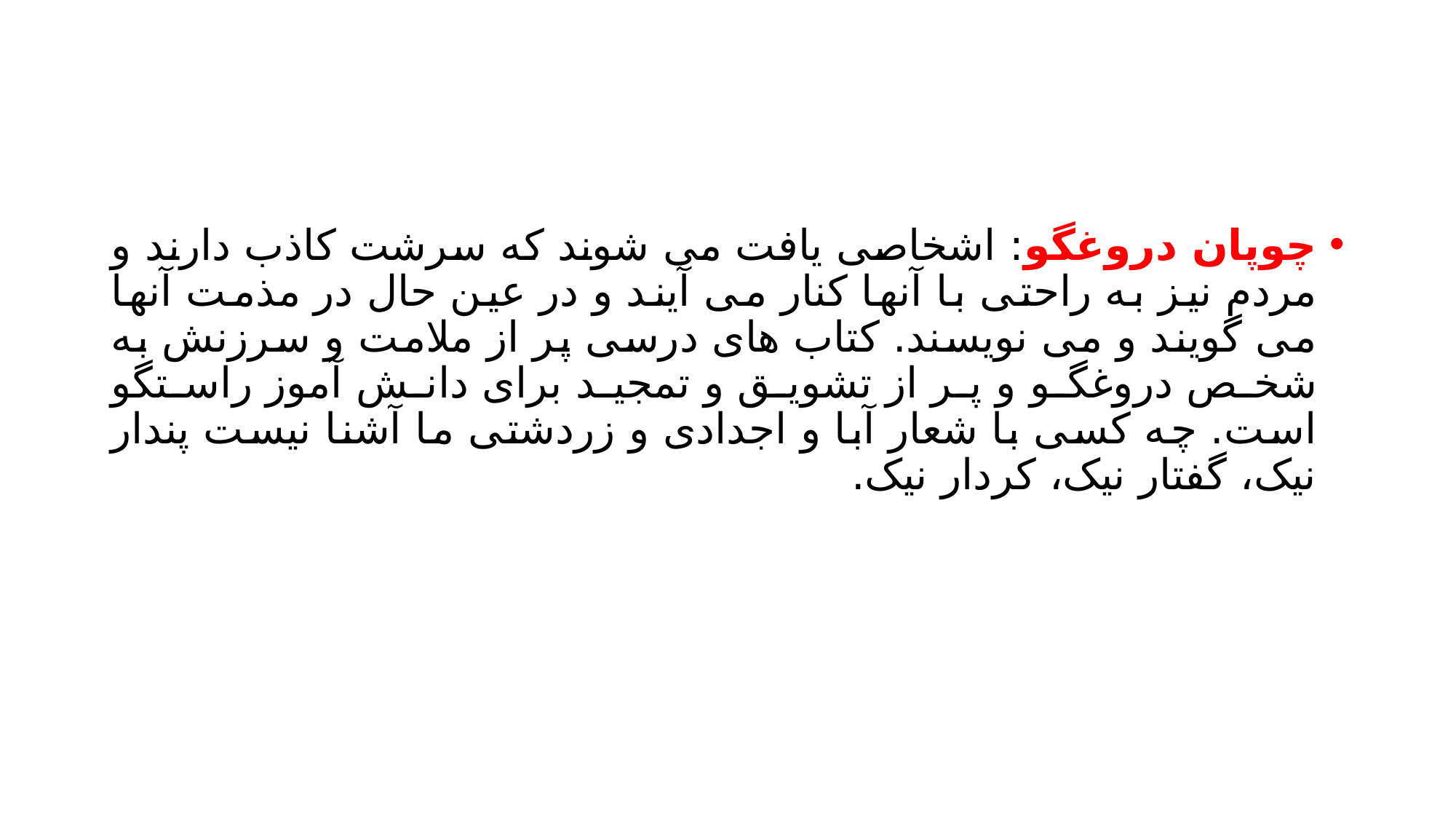

#
چوپان دروغگو: اشخاصی یافت می شوند که سرشت کاذب دارند و مردم نیز به راحتی با آنها کنار می آیند و در عین حال در مذمت آنها می گویند و می نویسند. کتاب های درسی پر از ملامت و سرزنش به شخص دروغگو و پر از تشویق و تمجید برای دانش آموز راستگو است. چه کسی با شعار آبا و اجدادی و زردشتی ما آشنا نیست پندار نیک، گفتار نیک، کردار نیک.